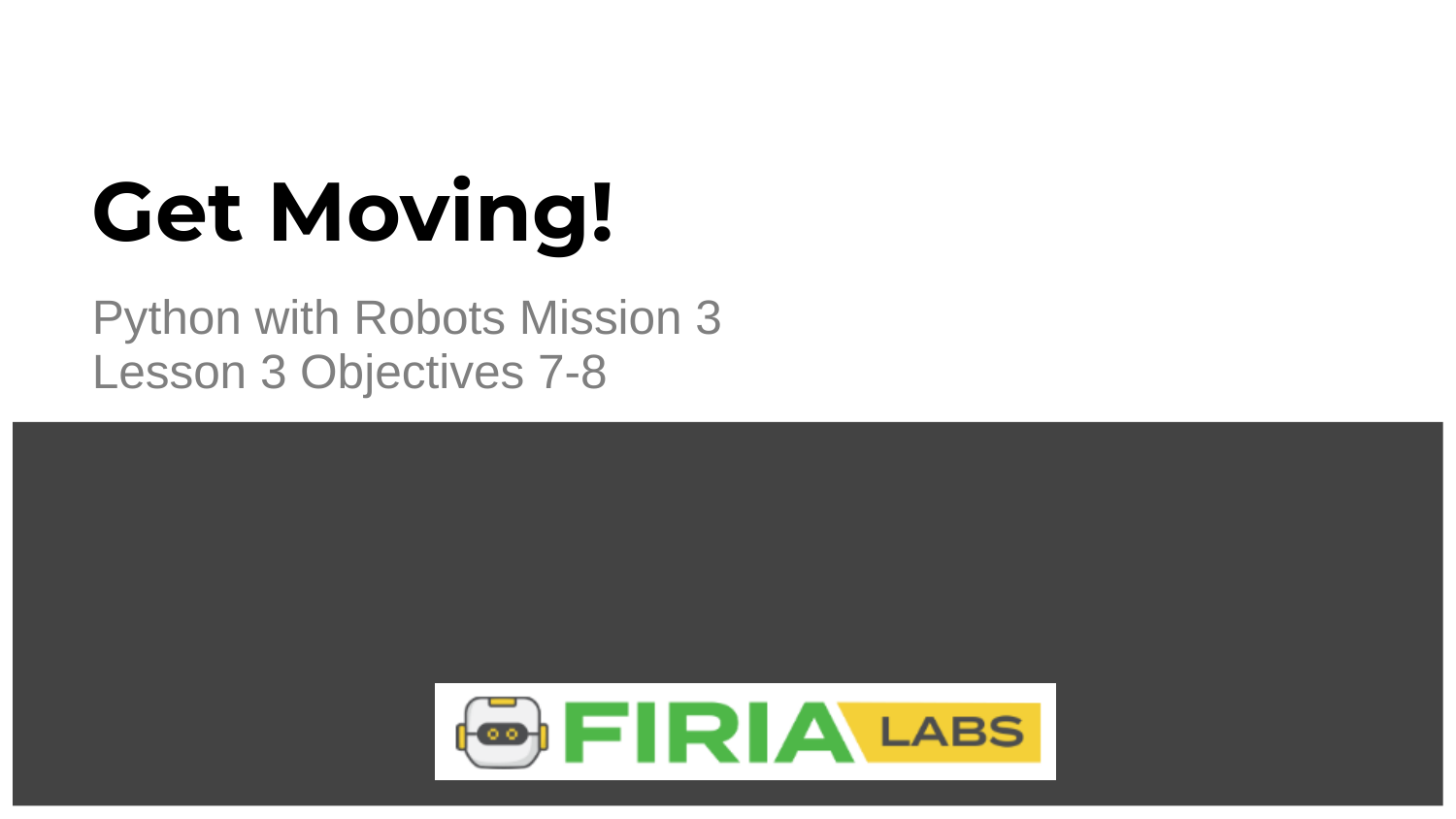

# Get Moving!
Python with Robots Mission 3
Lesson 3 Objectives 7-8